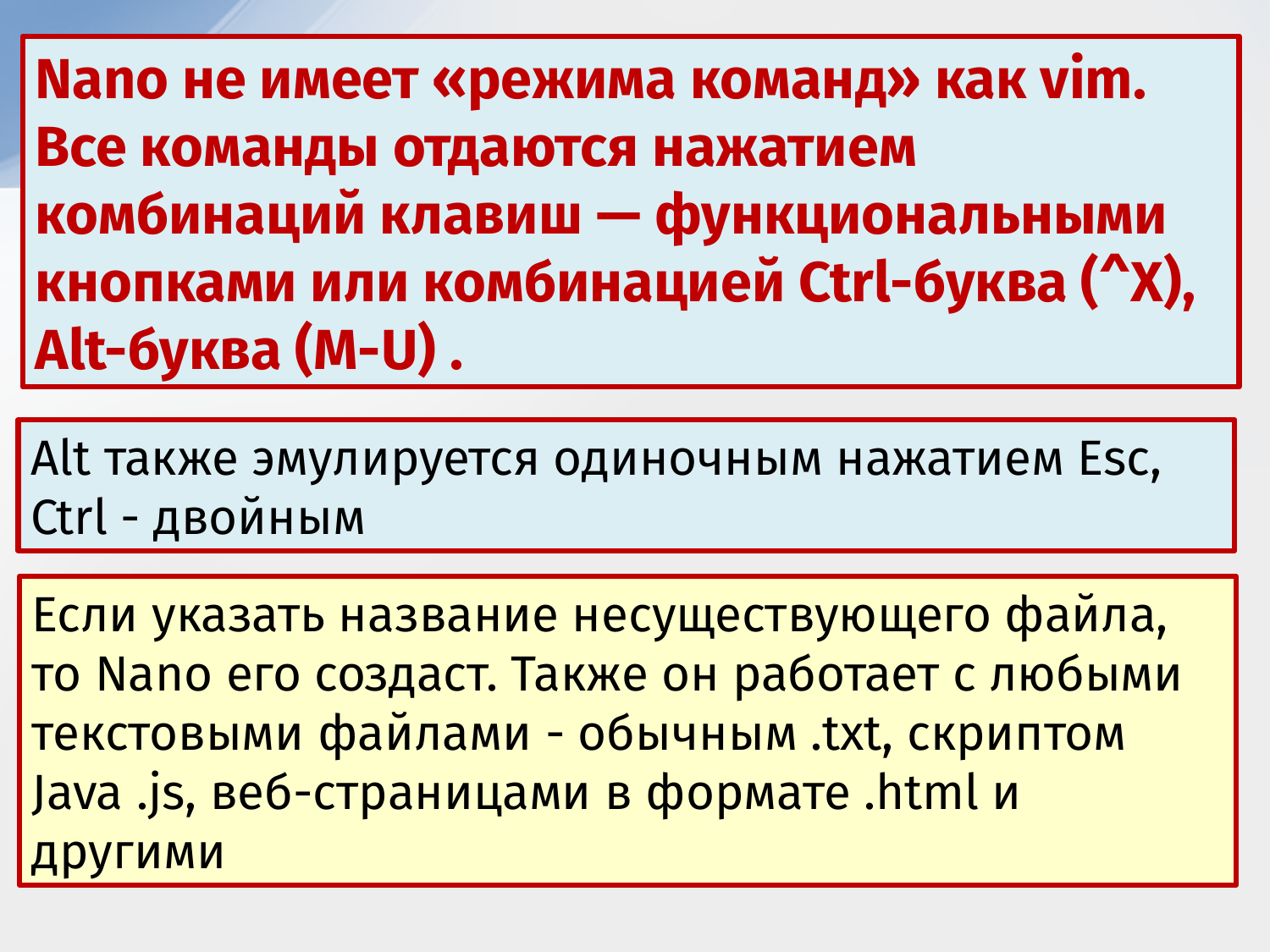

Nano не имеет «режима команд» как vim.
Все команды отдаются нажатием комбинаций клавиш — функциональными кнопками или комбинацией Ctrl-буква (^X), Alt-буква (M-U) .
Alt также эмулируется одиночным нажатием Esc, Ctrl - двойным
Если указать название несуществующего файла, то Nano его создаст. Также он работает с любыми текстовыми файлами - обычным .txt, скриптом Java .js, веб-страницами в формате .html и другими